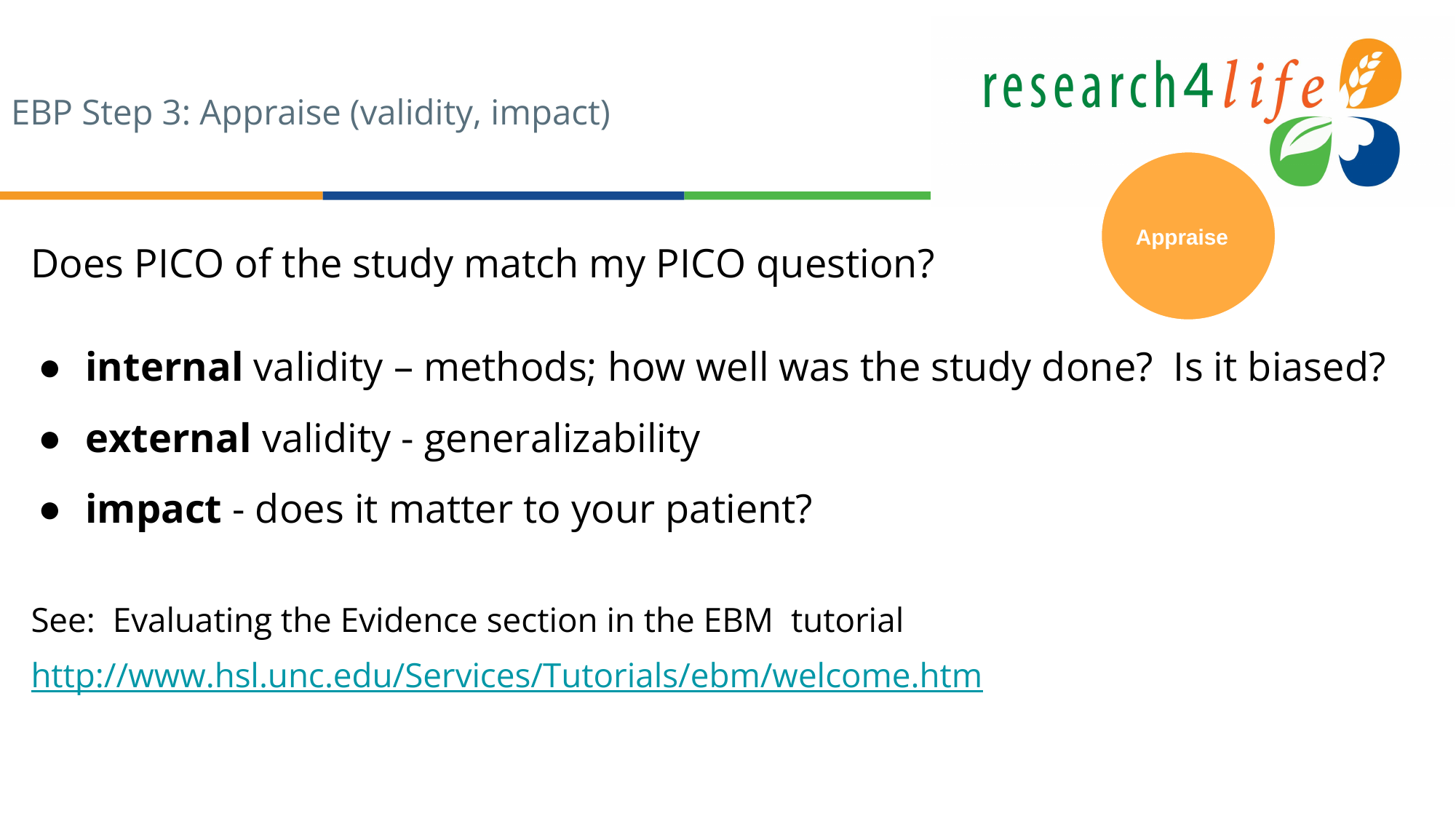

# EBP Step 3: Appraise (validity, impact)

Appraise
Does PICO of the study match my PICO question?
internal validity – methods; how well was the study done?  Is it biased?
external validity - generalizability
impact - does it matter to your patient?

See:  Evaluating the Evidence section in the EBM  tutorial
http://www.hsl.unc.edu/Services/Tutorials/ebm/welcome.htm